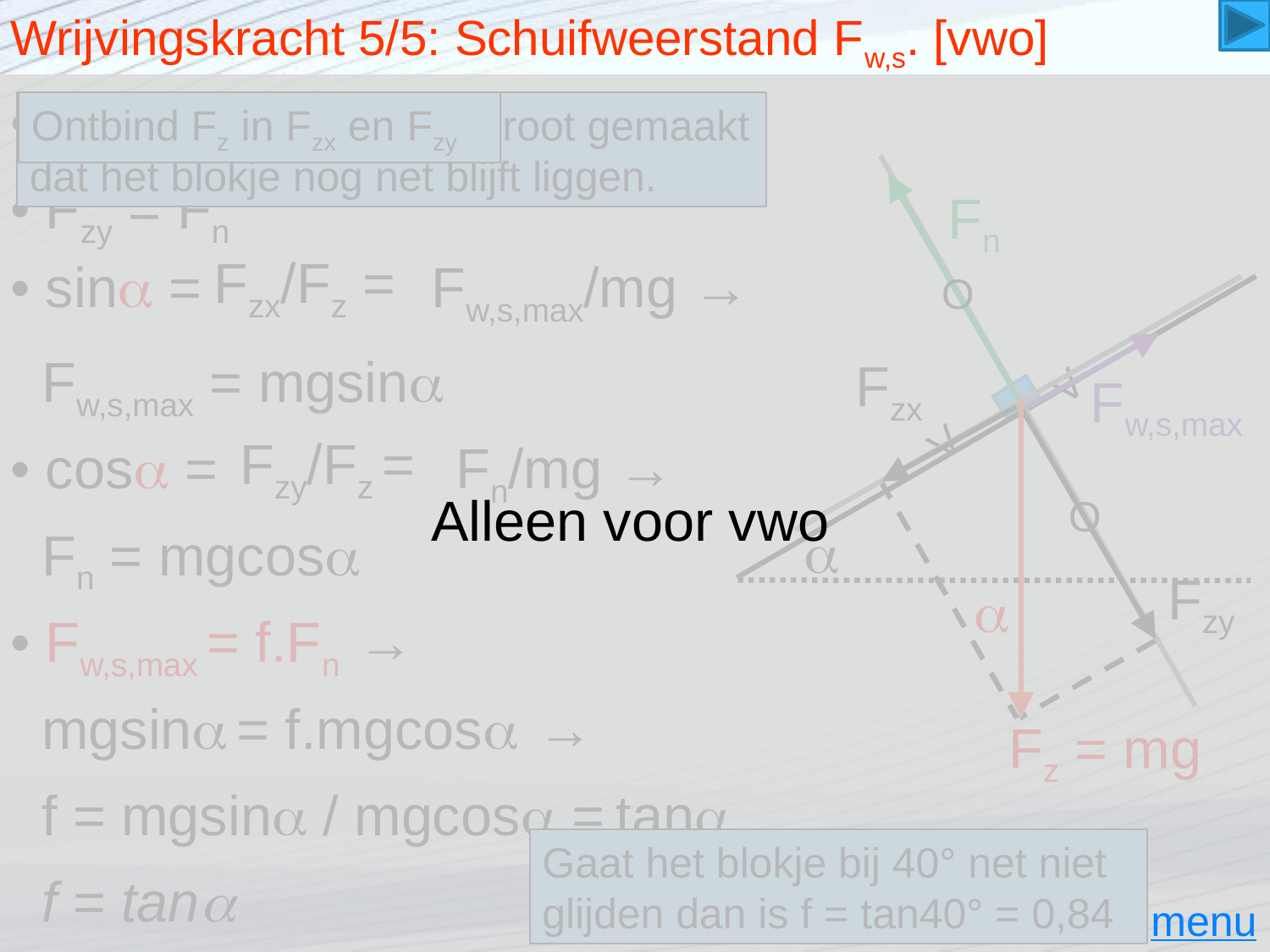

# Wrijvingskracht 5/5: Schuifweerstand Fw,s. [vwo]

Alleen voor vwo
• Fzx = Fw,s,max
De hellingshoek α is zo groot gemaakt dat het blokje nog net blijft liggen.
Ontbind Fz in Fzx en Fzy

• Fzy = Fn

Fn
• sinα =
Fw,s,max/mg →
Fzx/Fz =
O
O

α

Fw,s,max
  Fw,s,max = mgsinα
Fzx

V
V

Fz = mg

Fzy
• cosα =
Fn/mg →
Fzy/Fz =

  Fn = mgcosα
α
• Fw,s,max = f.Fn  →
  mgsinα = f.mgcosα  →
  f = mgsinα / mgcosα =
tanα
Gaat het blokje bij 40° net niet glijden dan is f = tan40° = 0,84
  f = tanα
menu